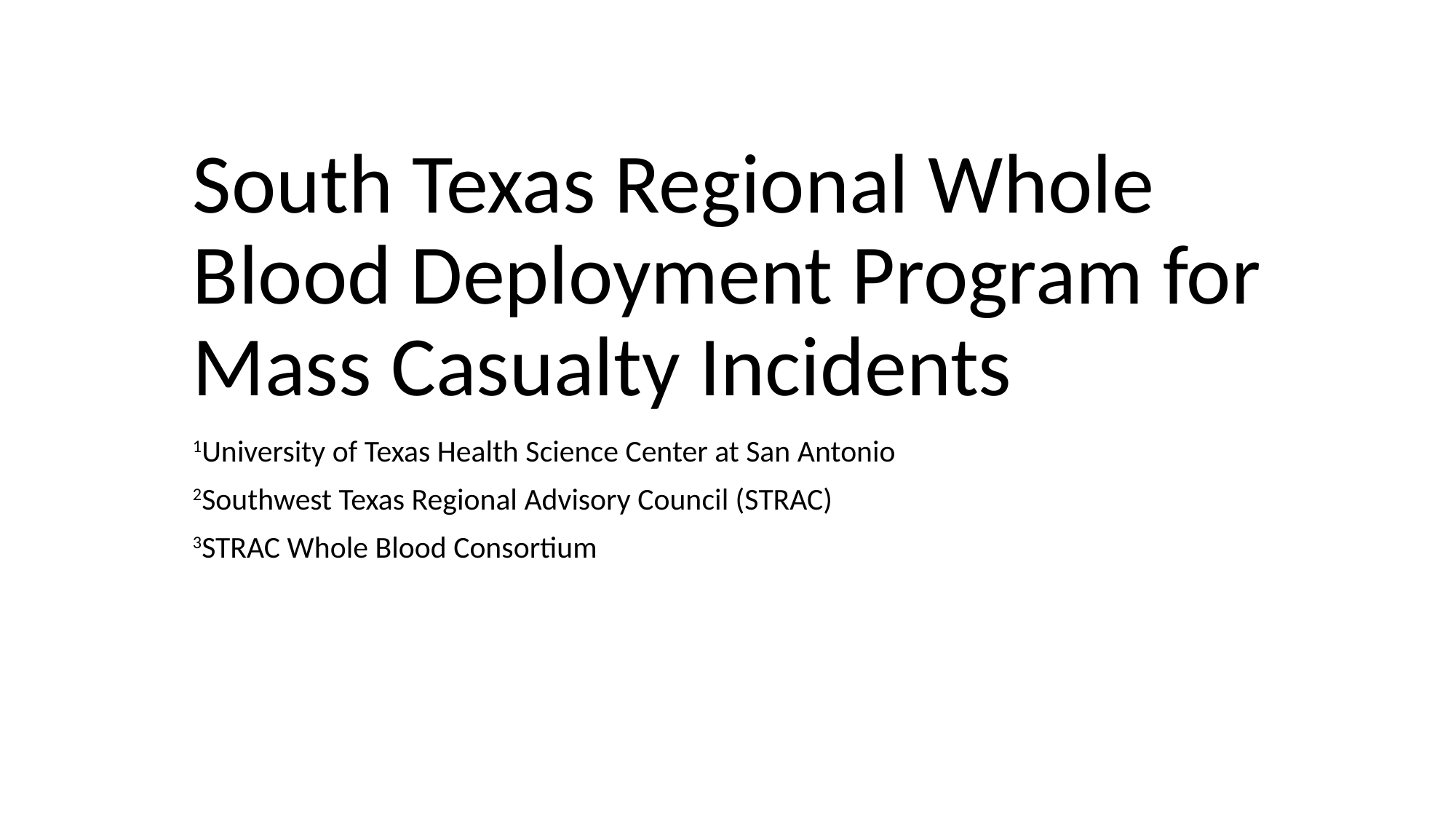

# South Texas Regional Whole Blood Deployment Program for Mass Casualty Incidents
1University of Texas Health Science Center at San Antonio
2Southwest Texas Regional Advisory Council (STRAC)
3STRAC Whole Blood Consortium